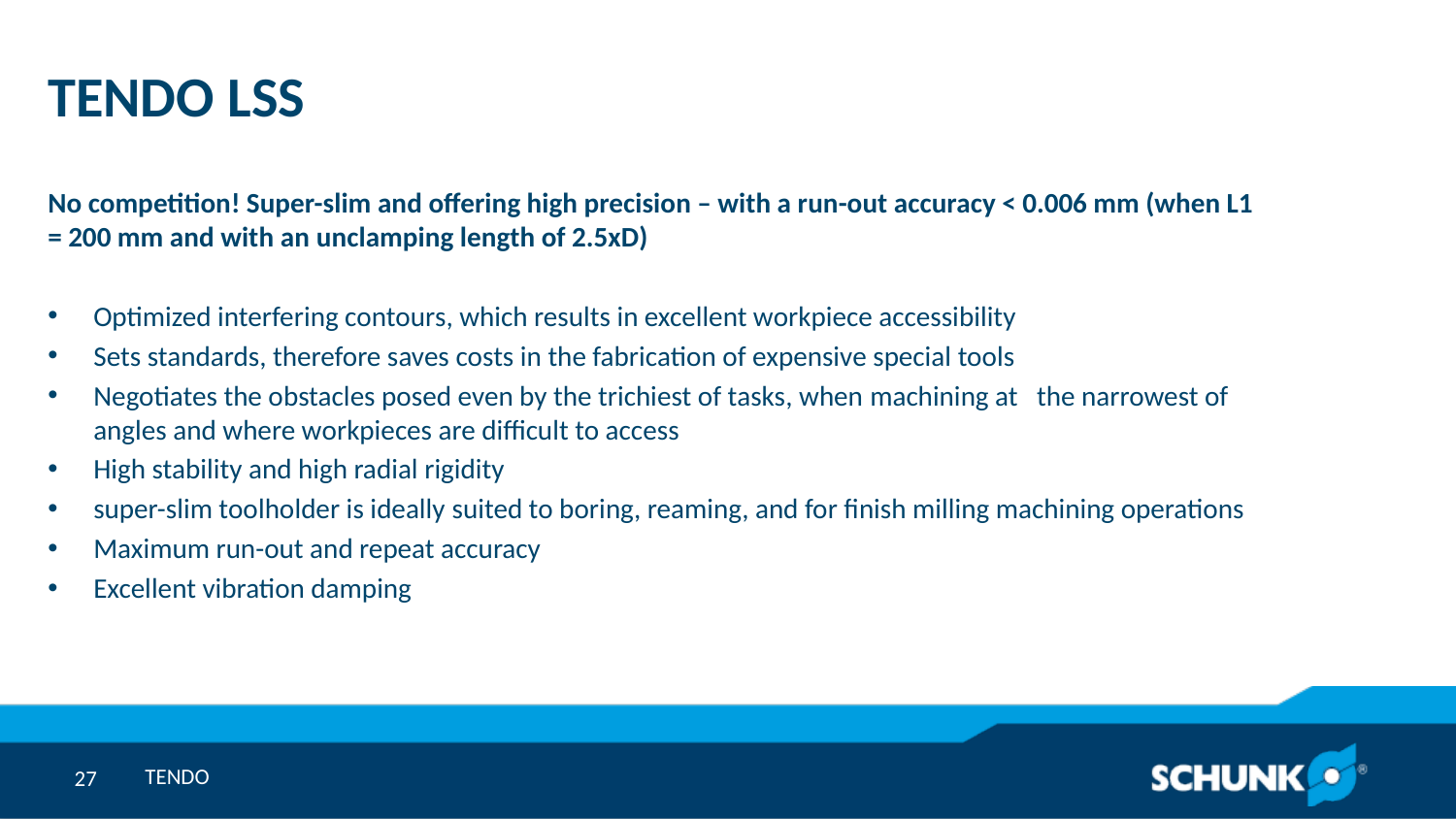

# TENDO LSS
No competition! Super-slim and offering high precision – with a run-out accuracy < 0.006 mm (when L1 = 200 mm and with an unclamping length of 2.5xD)

Optimized interfering contours, which results in excellent workpiece accessibility
Sets standards, therefore saves costs in the fabrication of expensive special tools
Negotiates the obstacles posed even by the trichiest of tasks, when machining at   the narrowest of angles and where workpieces are difficult to access
High stability and high radial rigidity
super-slim toolholder is ideally suited to boring, reaming, and for finish milling machining operations
Maximum run-out and repeat accuracy
Excellent vibration damping
TENDO